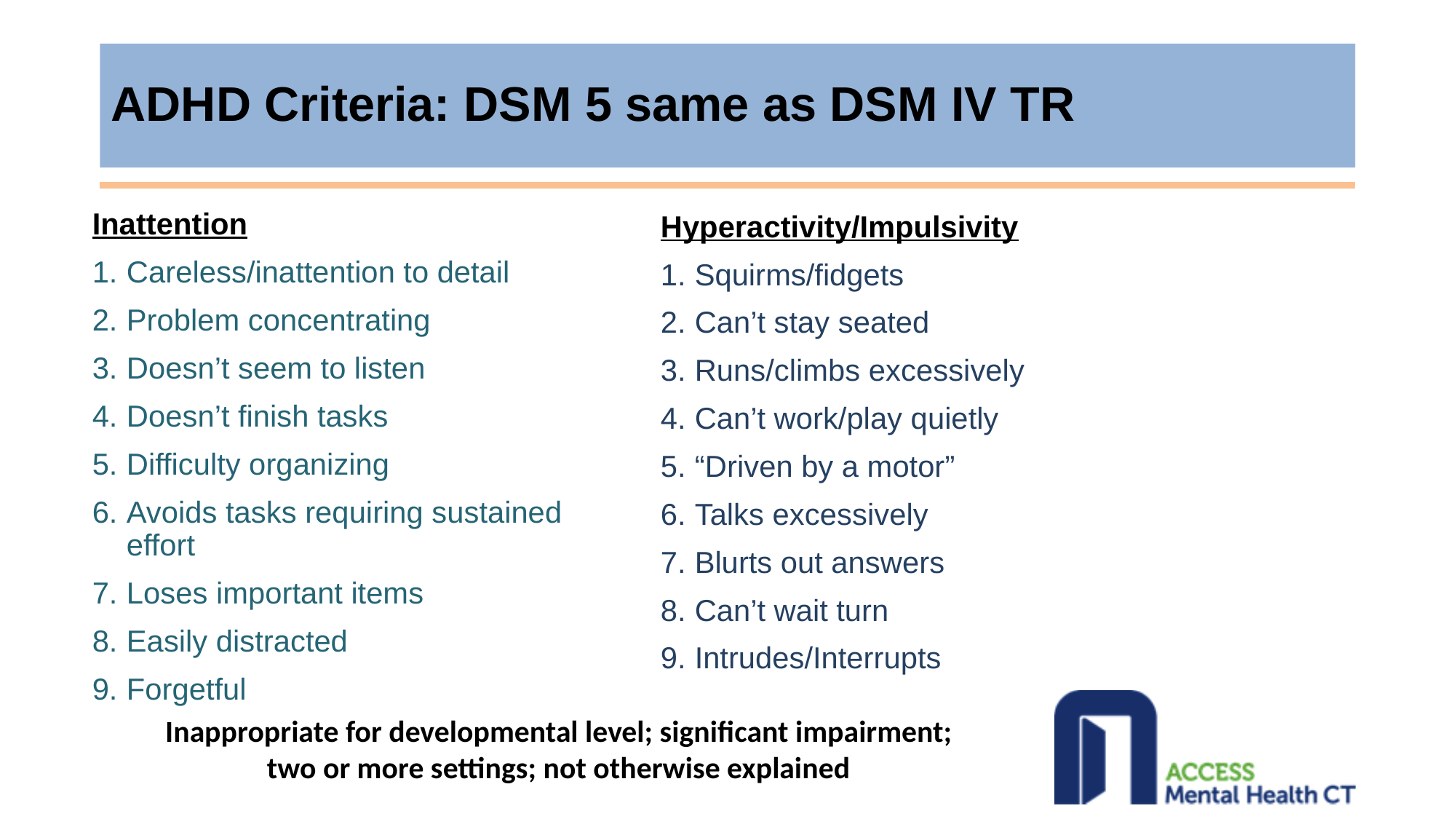

# ADHD Criteria: DSM 5 same as DSM IV TR
Inattention
Careless/inattention to detail
Problem concentrating
Doesn’t seem to listen
Doesn’t finish tasks
Difficulty organizing
Avoids tasks requiring sustained effort
Loses important items
Easily distracted
Forgetful

Hyperactivity/Impulsivity
Squirms/fidgets
Can’t stay seated
Runs/climbs excessively
Can’t work/play quietly
“Driven by a motor”
Talks excessively
Blurts out answers
Can’t wait turn
Intrudes/Interrupts

Inappropriate for developmental level; significant impairment;
two or more settings; not otherwise explained